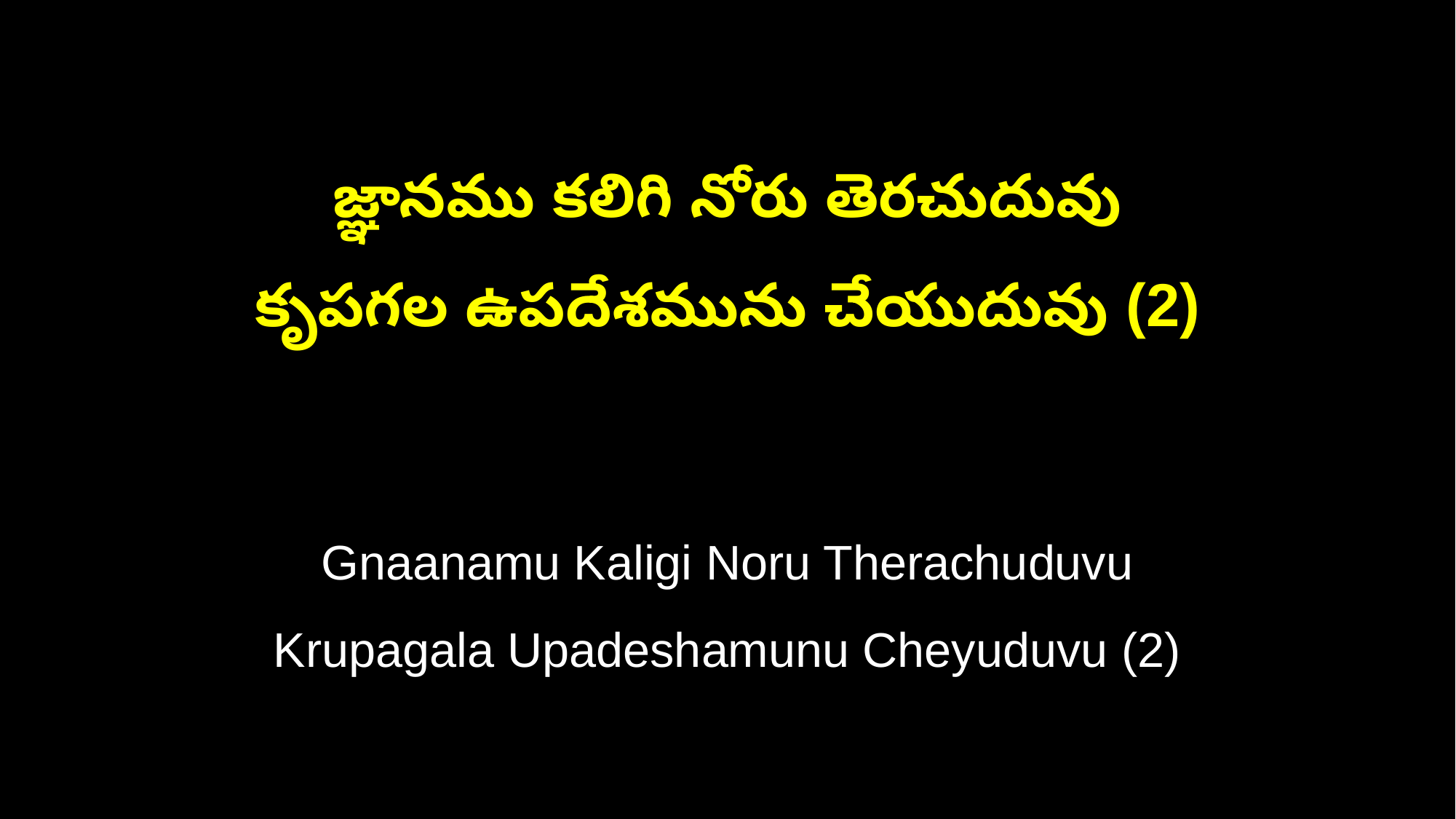

జ్ఞానము కలిగి నోరు తెరచుదువు
కృపగల ఉపదేశమును చేయుదువు (2)
Gnaanamu Kaligi Noru Therachuduvu
Krupagala Upadeshamunu Cheyuduvu (2)